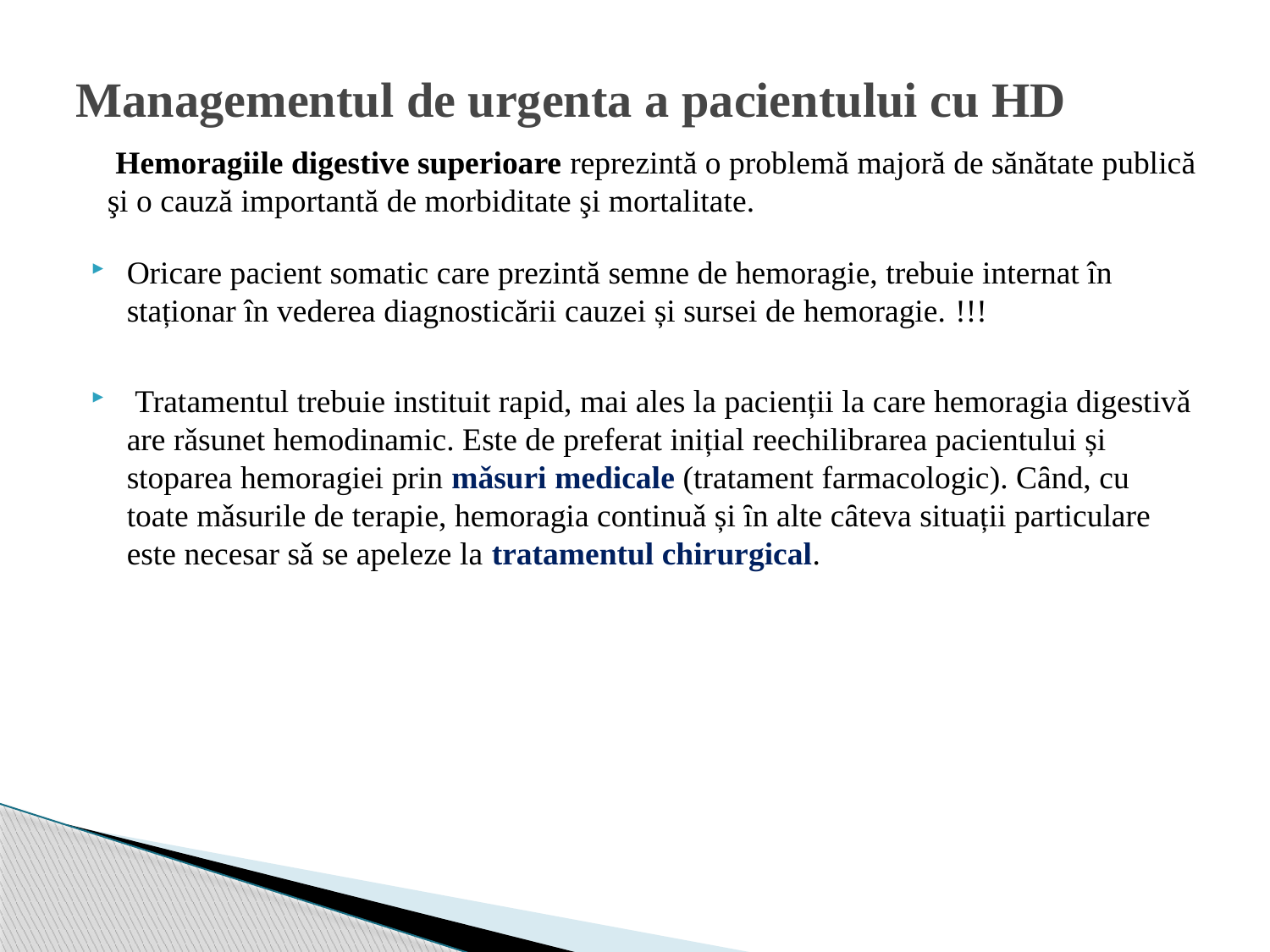

# Managementul de urgenta a pacientului cu HD
 Hemoragiile digestive superioare reprezintă o problemă majoră de sănătate publică şi o cauză importantă de morbiditate şi mortalitate.
Oricare pacient somatic care prezintă semne de hemoragie, trebuie internat în staționar în vederea diagnosticării cauzei și sursei de hemoragie. !!!

 Tratamentul trebuie instituit rapid, mai ales la pacienții la care hemoragia digestivǎ are rǎsunet hemodinamic. Este de preferat inițial reechilibrarea pacientului și stoparea hemoragiei prin mǎsuri medicale (tratament farmacologic). Cȃnd, cu toate mǎsurile de terapie, hemoragia continuǎ și ȋn alte cȃteva situații particulare este necesar sǎ se apeleze la tratamentul chirurgical.